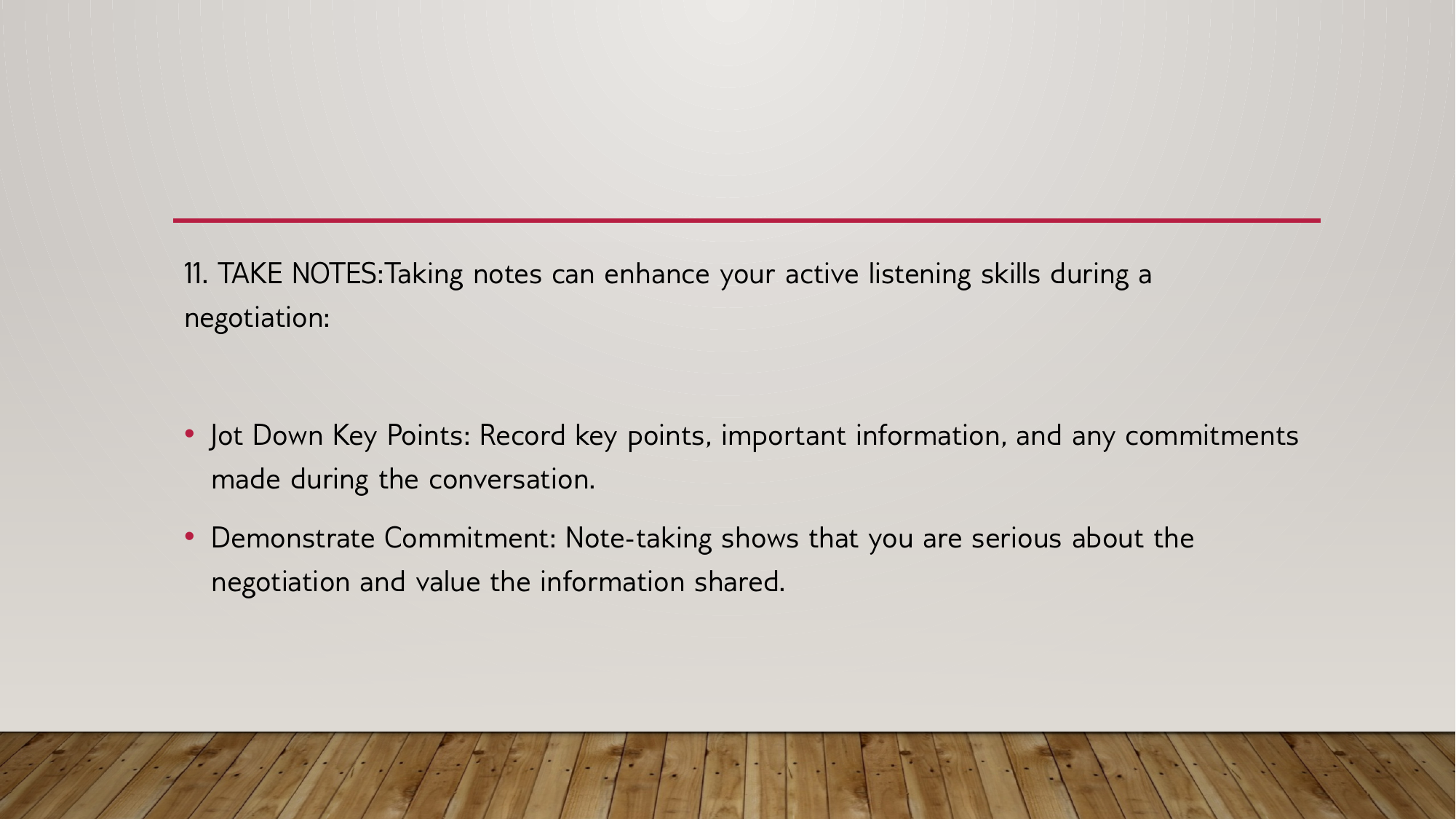

11. TAKE NOTES:Taking notes can enhance your active listening skills during a negotiation:

Jot Down Key Points: Record key points, important information, and any commitments made during the conversation.
Demonstrate Commitment: Note-taking shows that you are serious about the negotiation and value the information shared.